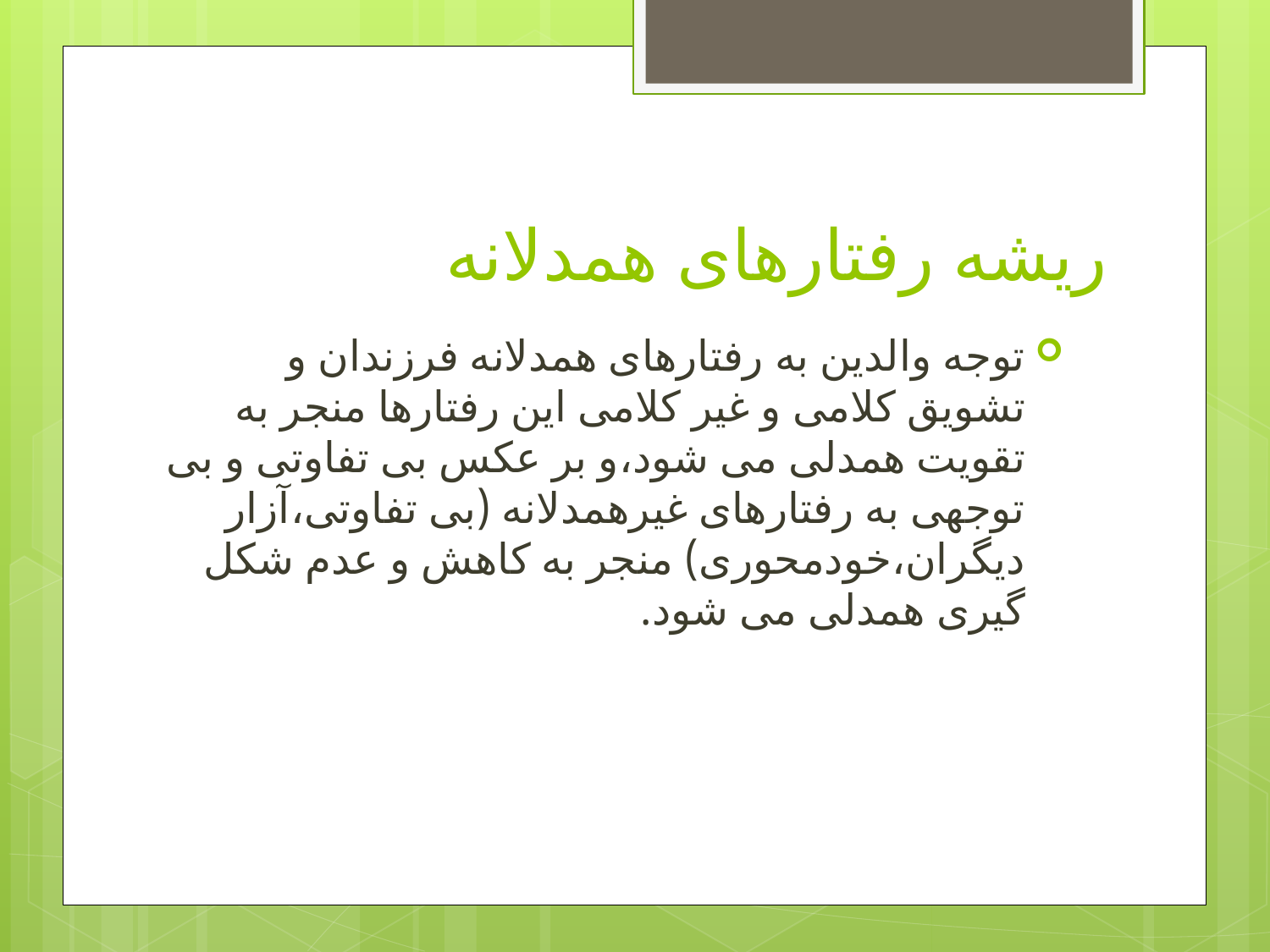

# ریشه رفتارهای همدلانه
توجه والدین به رفتارهای همدلانه فرزندان و تشویق کلامی و غیر کلامی این رفتارها منجر به تقویت همدلی می شود،و بر عکس بی تفاوتی و بی توجهی به رفتارهای غیرهمدلانه (بی تفاوتی،آزار دیگران،خودمحوری) منجر به کاهش و عدم شکل گیری همدلی می شود.